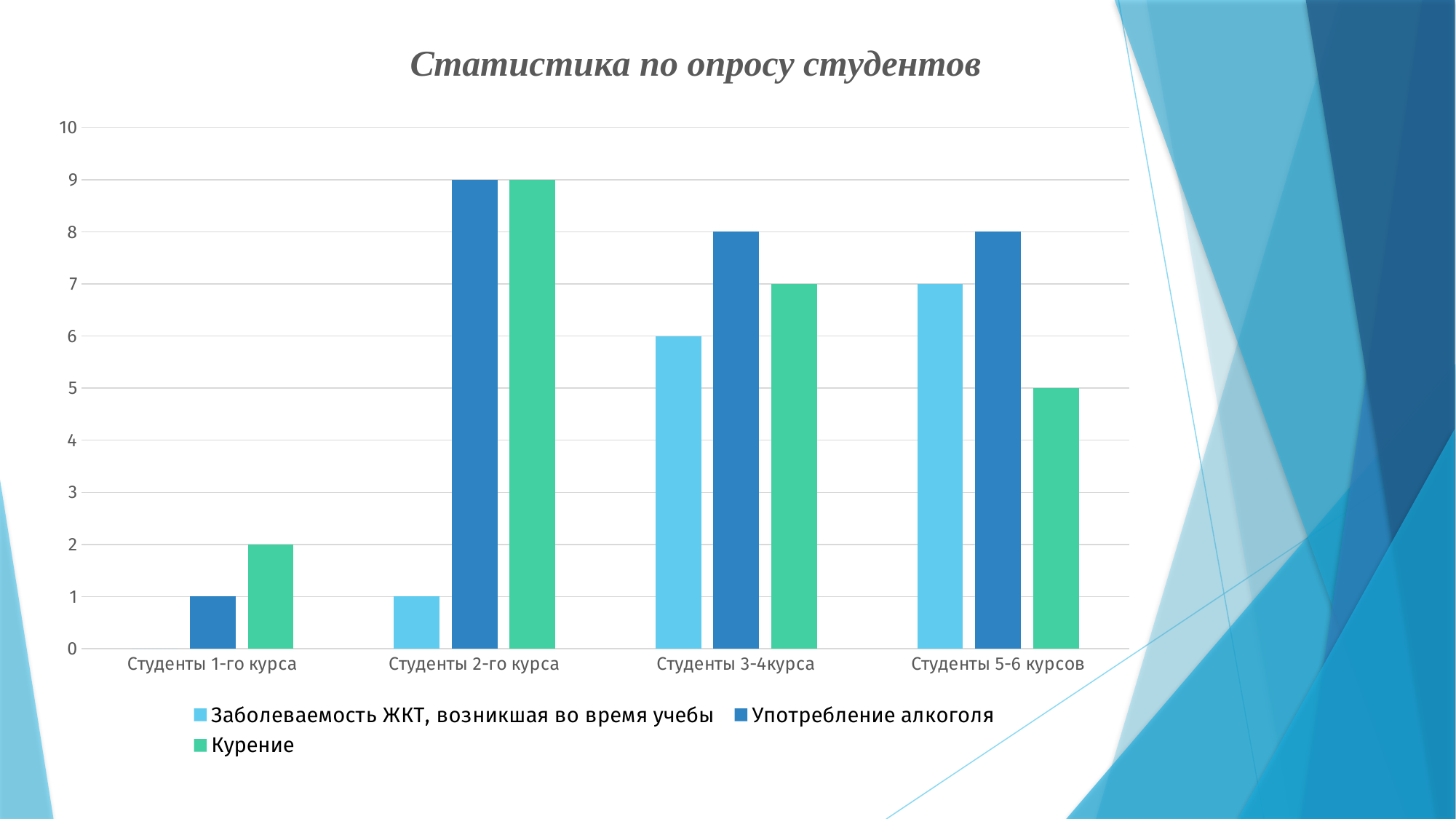

### Chart: Статистика по опросу студентов

| Category | Заболеваемость ЖКТ, возникшая во время учебы  | Употребление алкоголя | Курение |
|---|---|---|---|
| Студенты 1-го курса | 0.0 | 1.0 | 2.0 |
| Студенты 2-го курса | 1.0 | 9.0 | 9.0 |
| Студенты 3-4курса | 6.0 | 8.0 | 7.0 |
| Студенты 5-6 курсов | 7.0 | 8.0 | 5.0 |